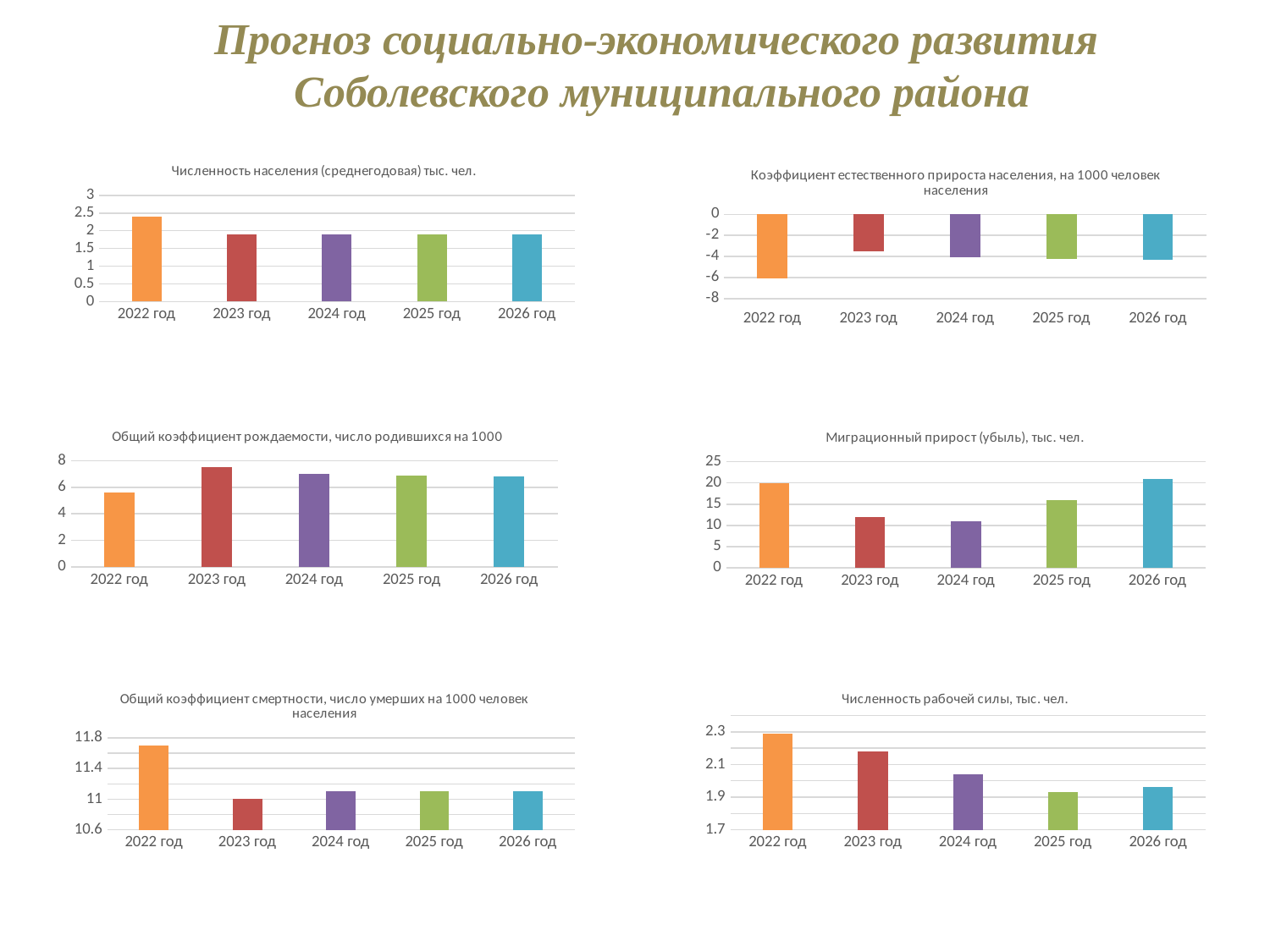

Прогноз социально-экономического развития
Соболевского муниципального района

### Chart:

| Category | Численность населения (среднегодовая) тыс. чел. |
|---|---|
| 2022 год | 2.4 |
| 2023 год | 1.9 |
| 2024 год | 1.9 |
| 2025 год | 1.9 |
| 2026 год | 1.9 |

### Chart:

| Category | Коэффициент естественного прироста населения, на 1000 человек населения |
|---|---|
| 2022 год | -6.1 |
| 2023 год | -3.5 |
| 2024 год | -4.1 |
| 2025 год | -4.2 |
| 2026 год | -4.3 |

### Chart: Общий коэффициент рождаемости, число родившихся на 1000

| Category | Общий коэффициент рождаемости, число родившихся на 1000 человек населения |
|---|---|
| 2022 год | 5.6 |
| 2023 год | 7.5 |
| 2024 год | 7.0 |
| 2025 год | 6.9 |
| 2026 год | 6.8 |

### Chart:

| Category | Миграционный прирост (убыль), тыс. чел. |
|---|---|
| 2022 год | 20.0 |
| 2023 год | 12.0 |
| 2024 год | 11.0 |
| 2025 год | 16.0 |
| 2026 год | 21.0 |

### Chart:

| Category | Общий коэффициент смертности, число умерших на 1000 человек населения |
|---|---|
| 2022 год | 11.7 |
| 2023 год | 11.0 |
| 2024 год | 11.1 |
| 2025 год | 11.1 |
| 2026 год | 11.1 |

### Chart:

| Category | Численность рабочей силы, тыс. чел. |
|---|---|
| 2022 год | 2.29 |
| 2023 год | 2.182 |
| 2024 год | 2.042 |
| 2025 год | 1.93 |
| 2026 год | 1.961 |